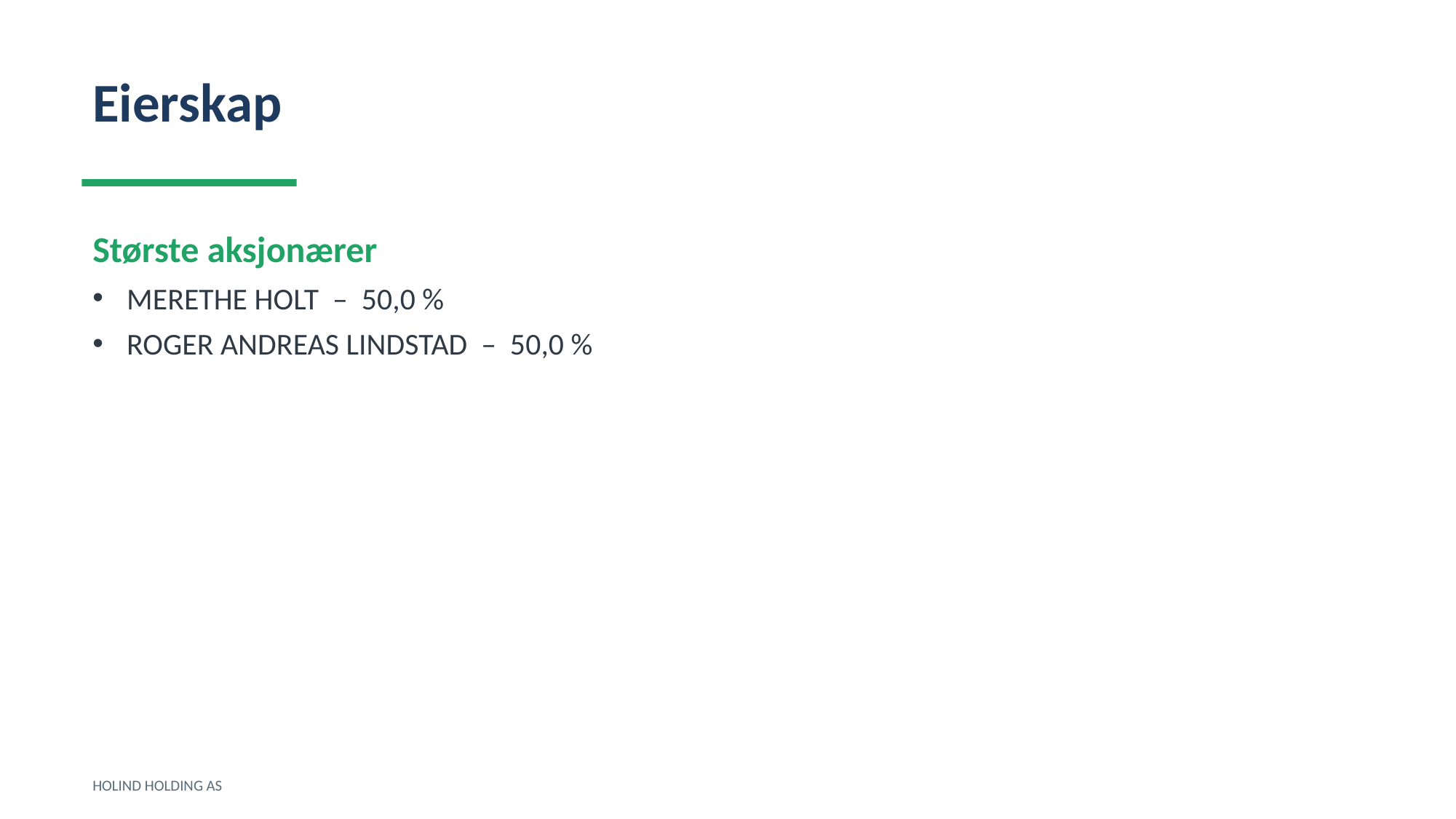

Eierskap

Største aksjonærer
MERETHE HOLT  –  50,0 %
ROGER ANDREAS LINDSTAD  –  50,0 %
HOLIND HOLDING AS